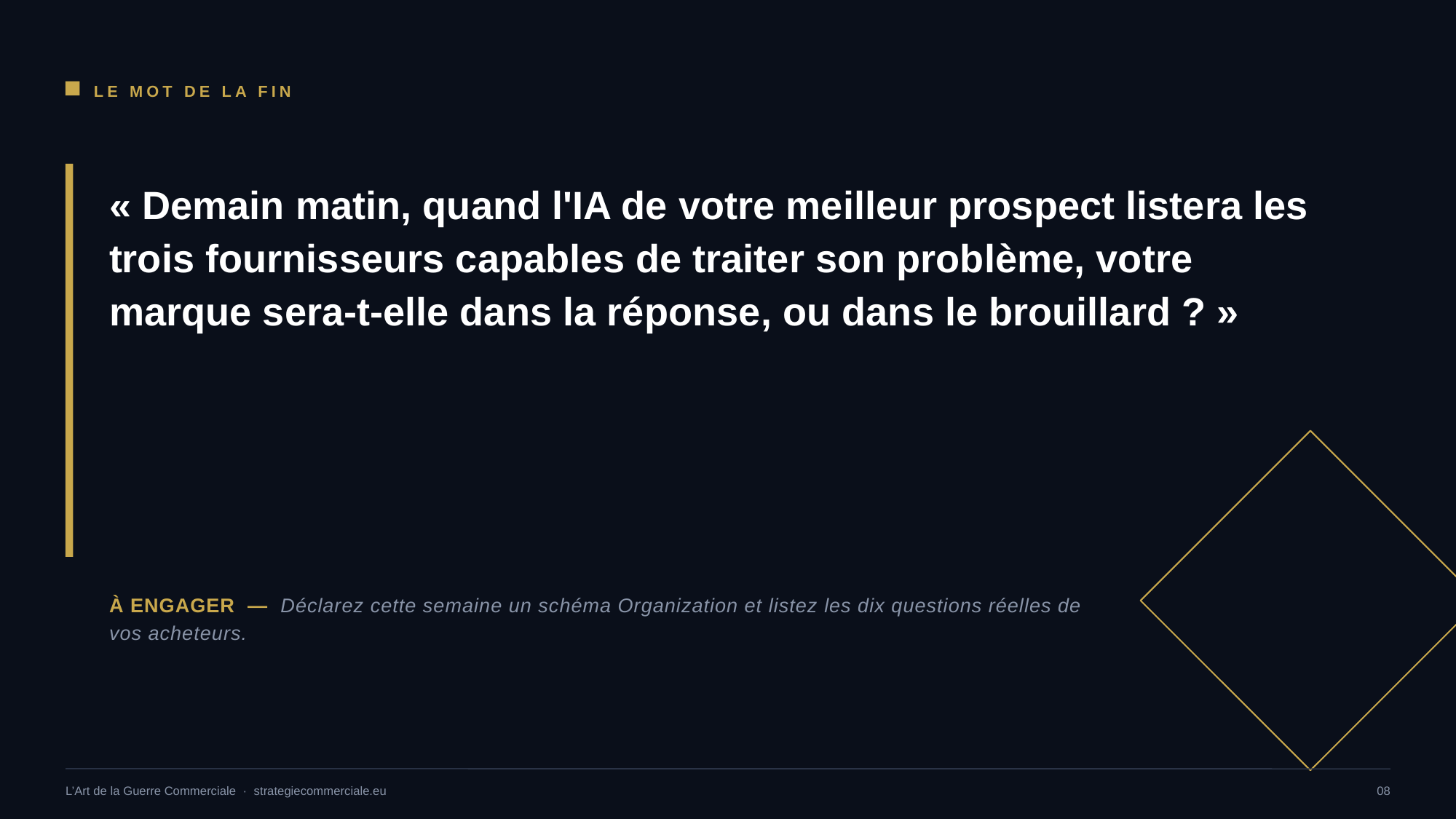

LE MOT DE LA FIN

« Demain matin, quand l'IA de votre meilleur prospect listera les trois fournisseurs capables de traiter son problème, votre marque sera-t-elle dans la réponse, ou dans le brouillard ? »

À ENGAGER  —  Déclarez cette semaine un schéma Organization et listez les dix questions réelles de vos acheteurs.

L’Art de la Guerre Commerciale  ·  strategiecommerciale.eu
08